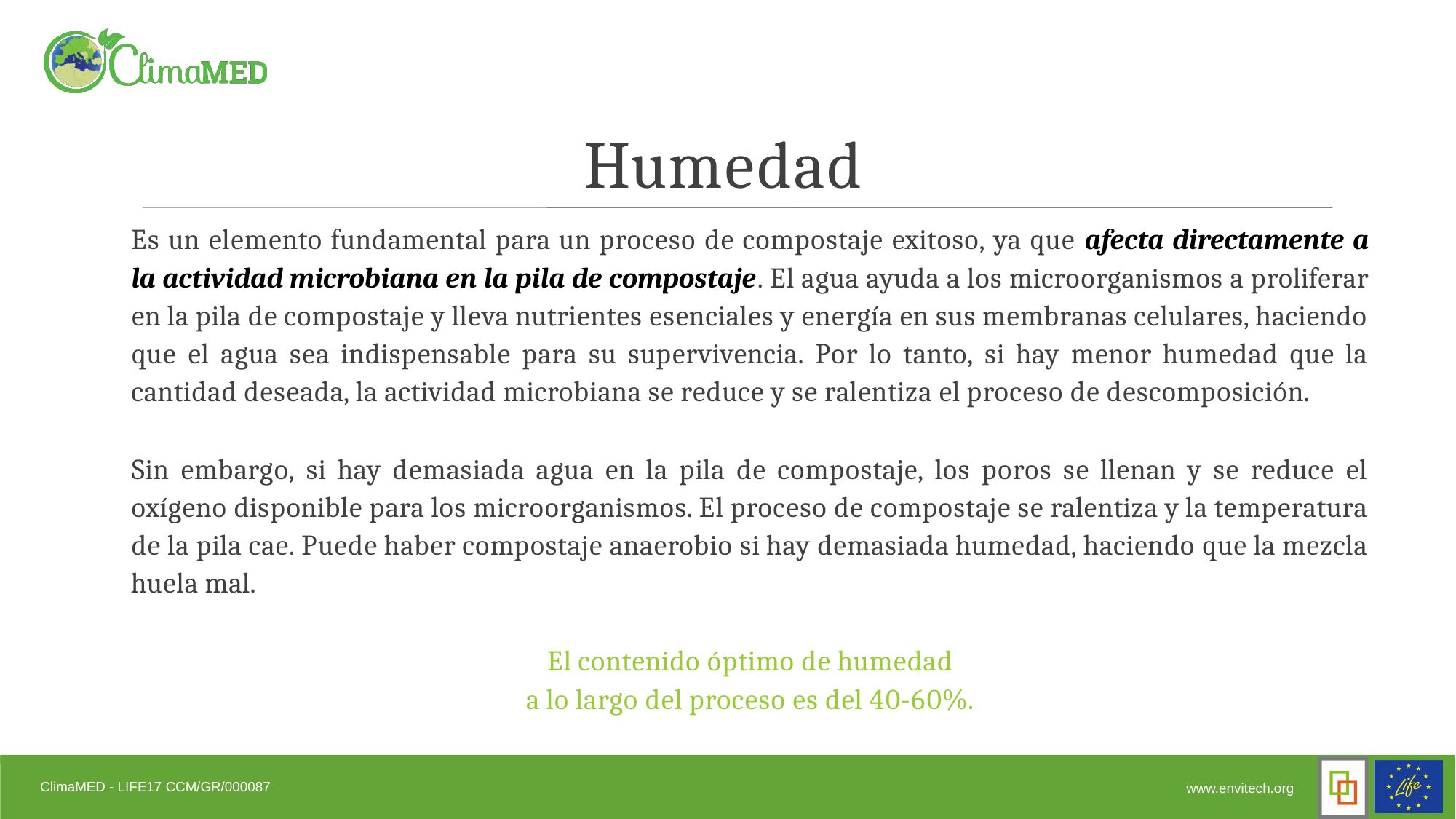

Humedad
Es un elemento fundamental para un proceso de compostaje exitoso, ya que afecta directamente a la actividad microbiana en la pila de compostaje. El agua ayuda a los microorganismos a proliferar en la pila de compostaje y lleva nutrientes esenciales y energía en sus membranas celulares, haciendo que el agua sea indispensable para su supervivencia. Por lo tanto, si hay menor humedad que la cantidad deseada, la actividad microbiana se reduce y se ralentiza el proceso de descomposición.

Sin embargo, si hay demasiada agua en la pila de compostaje, los poros se llenan y se reduce el oxígeno disponible para los microorganismos. El proceso de compostaje se ralentiza y la temperatura de la pila cae. Puede haber compostaje anaerobio si hay demasiada humedad, haciendo que la mezcla huela mal.

El contenido óptimo de humedad
a lo largo del proceso es del 40-60%.